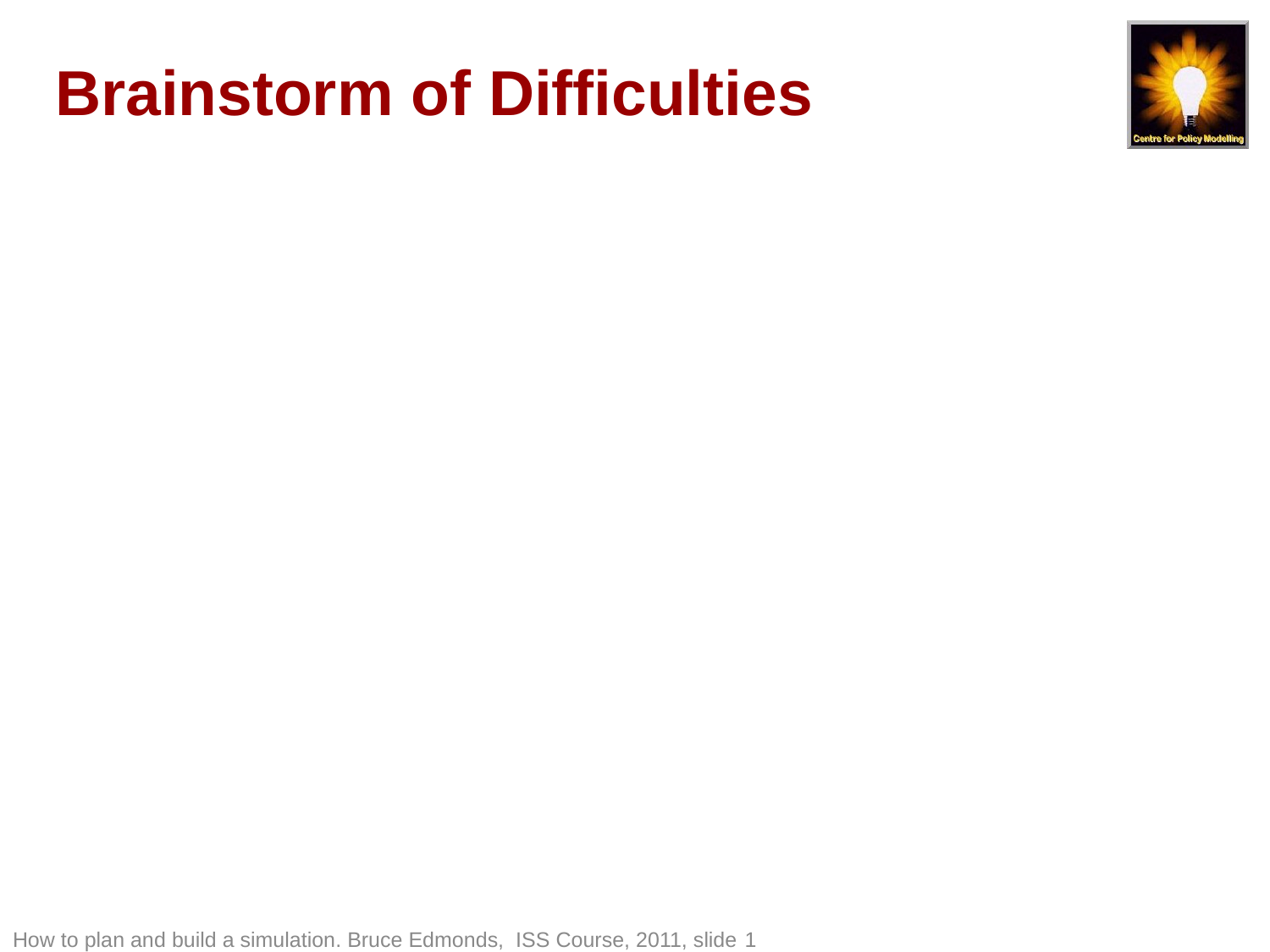

# Brainstorm of Difficulties

How to plan and build a simulation. Bruce Edmonds,  ISS Course, 2011, slide 1